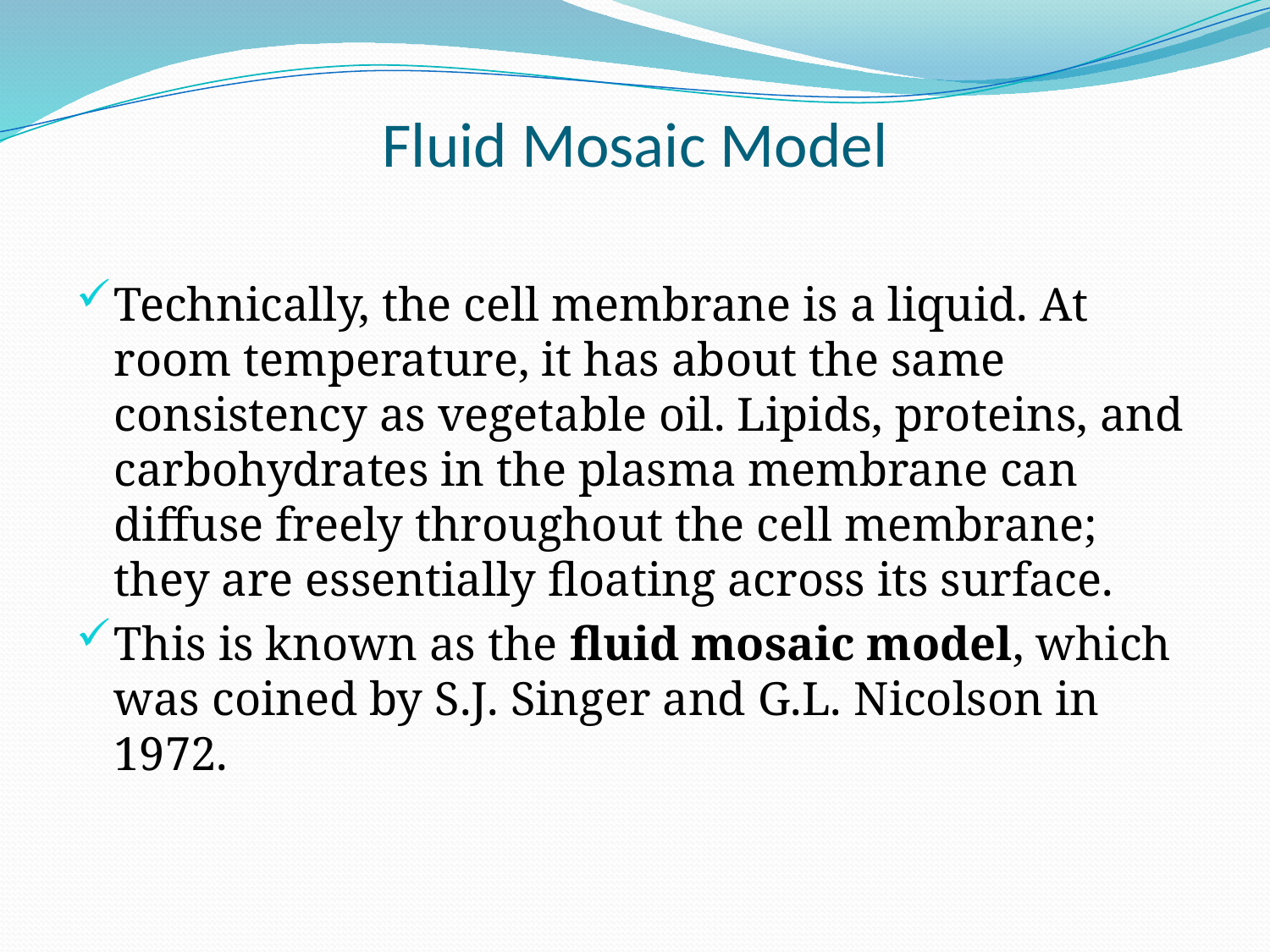

# Fluid Mosaic Model
Technically, the cell membrane is a liquid. At room temperature, it has about the same consistency as vegetable oil. Lipids, proteins, and carbohydrates in the plasma membrane can diffuse freely throughout the cell membrane; they are essentially floating across its surface.
This is known as the fluid mosaic model, which was coined by S.J. Singer and G.L. Nicolson in 1972.